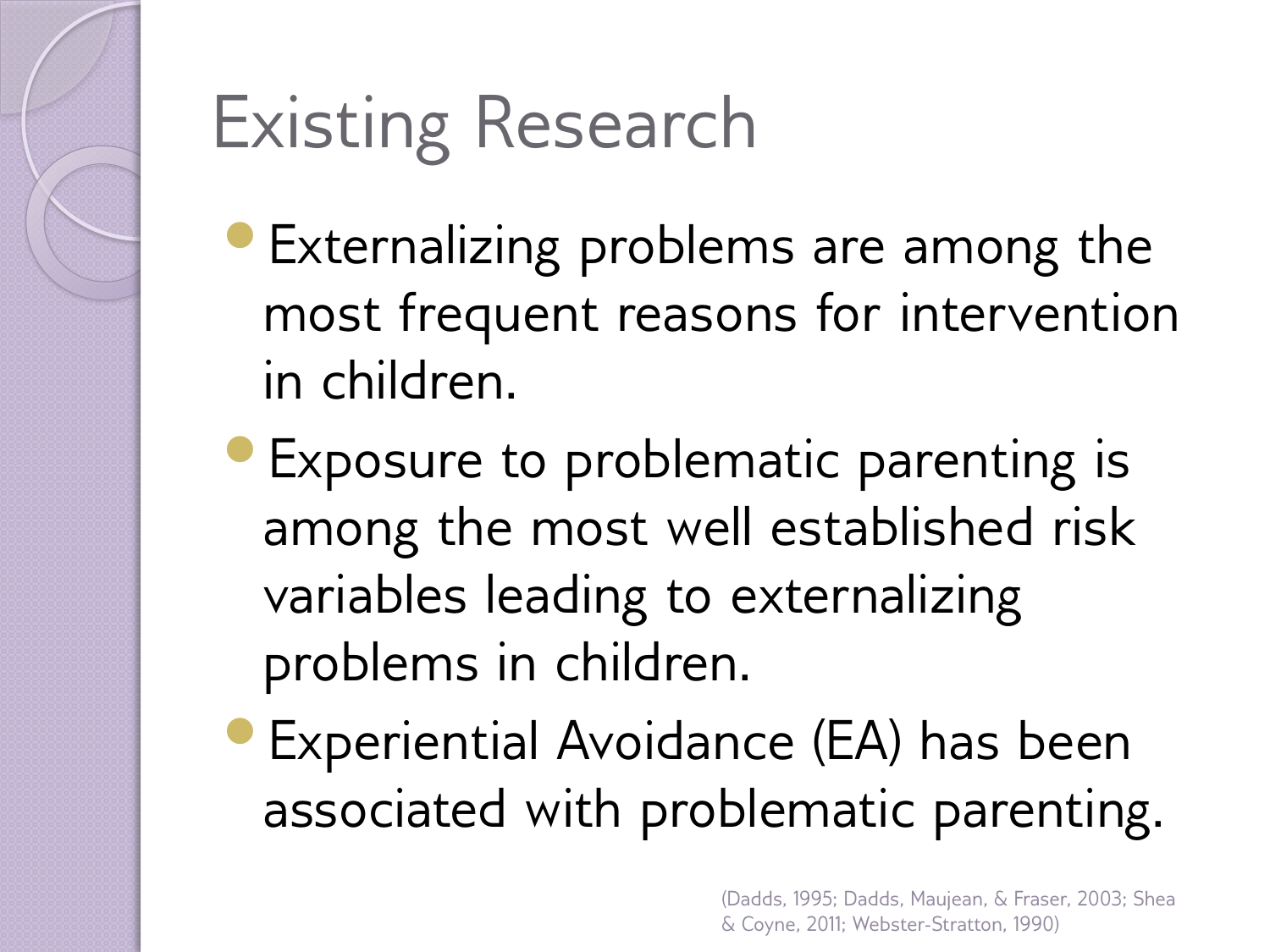

# Existing Research
Externalizing problems are among the most frequent reasons for intervention in children.
Exposure to problematic parenting is among the most well established risk variables leading to externalizing problems in children.
Experiential Avoidance (EA) has been associated with problematic parenting.
(Dadds, 1995; Dadds, Maujean, & Fraser, 2003; Shea & Coyne, 2011; Webster-Stratton, 1990)